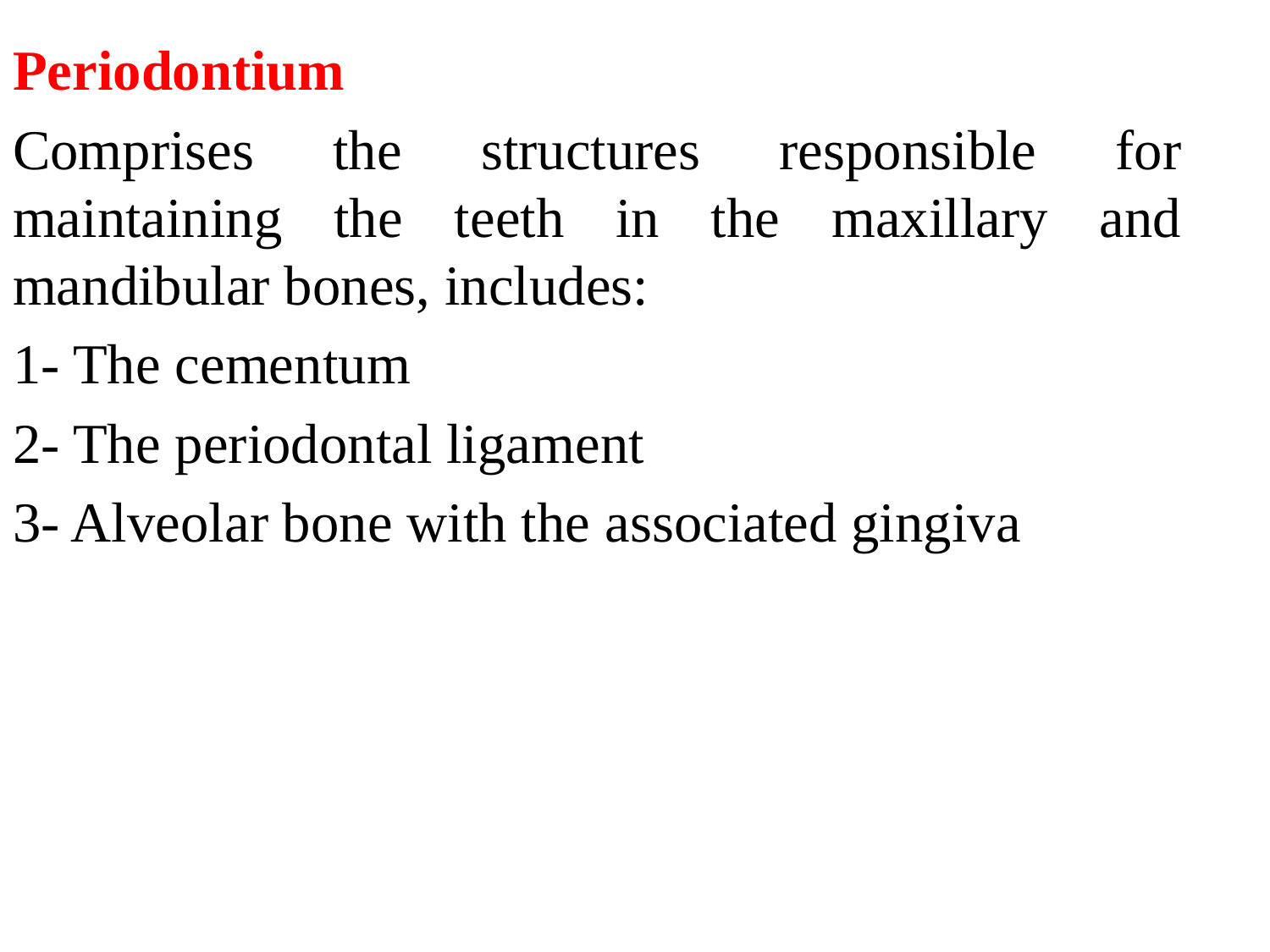

Periodontium
Comprises the structures responsible for maintaining the teeth in the maxillary and mandibular bones, includes:
1- The cementum
2- The periodontal ligament
3- Alveolar bone with the associated gingiva